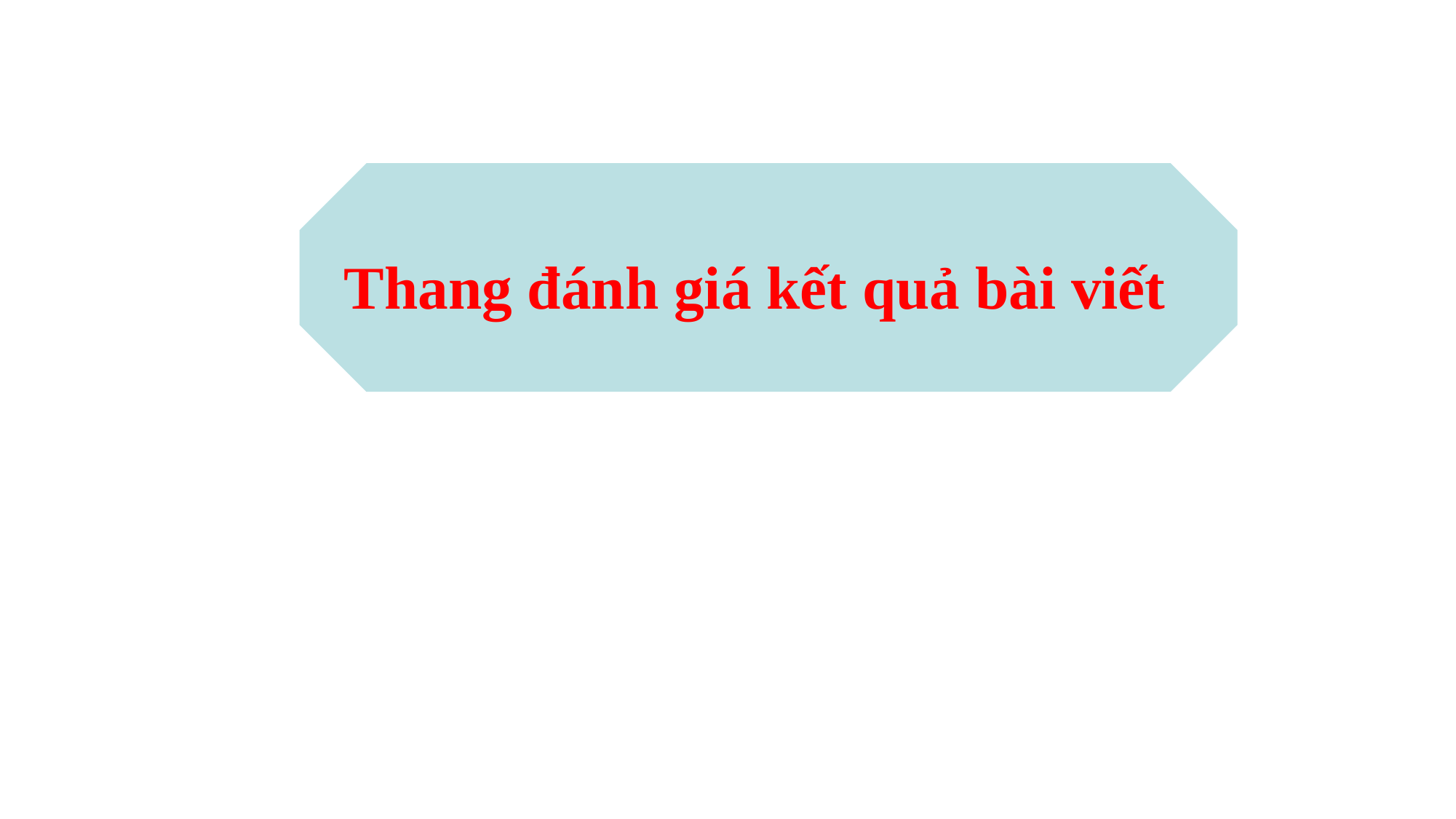

Thang đánh giá kết quả bài viết